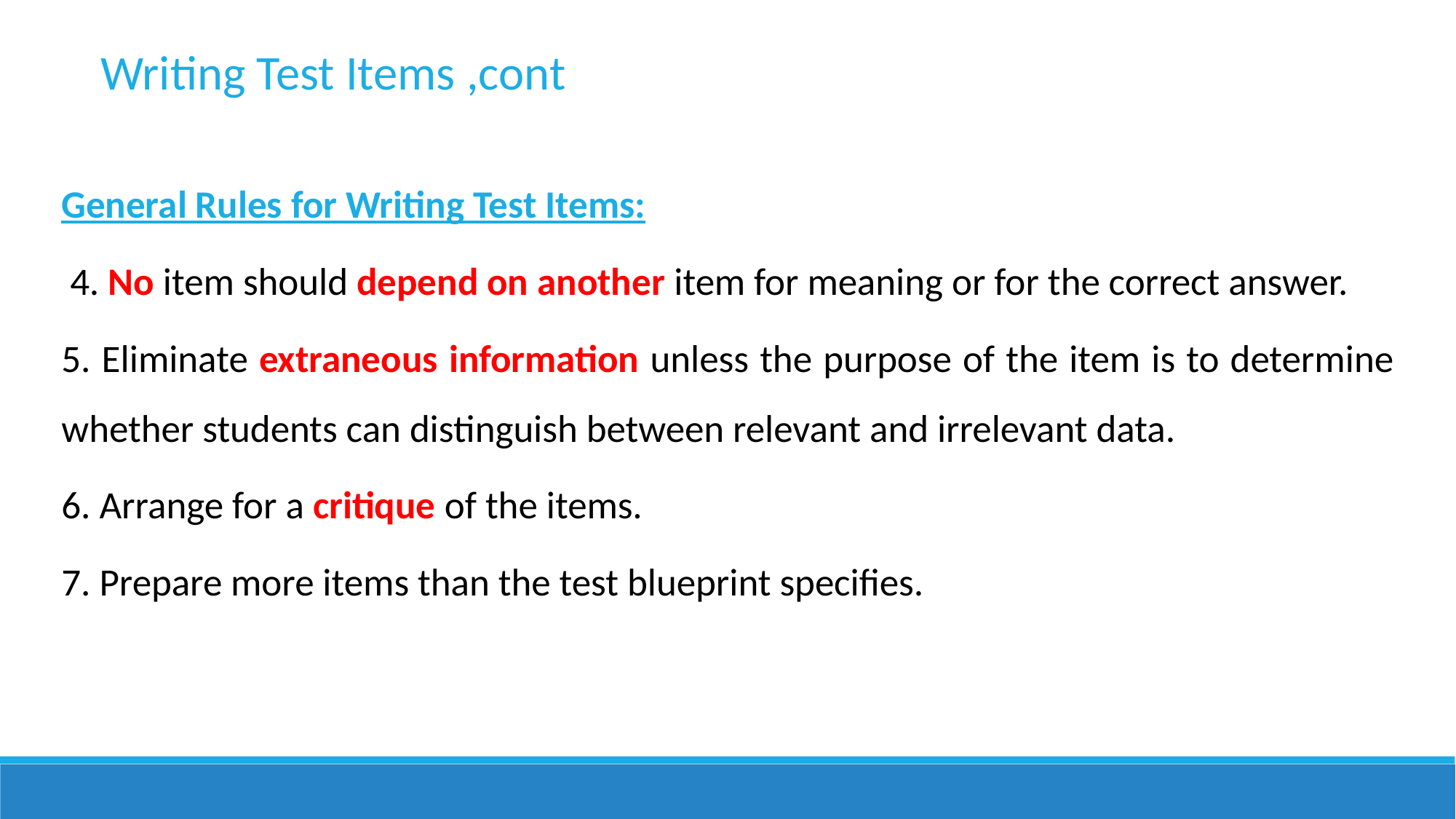

Writing Test Items ,cont
General Rules for Writing Test Items:
 4. No item should depend on another item for meaning or for the correct answer.
5. Eliminate extraneous information unless the purpose of the item is to determine whether students can distinguish between relevant and irrelevant data.
6. Arrange for a critique of the items.
7. Prepare more items than the test blueprint specifies.